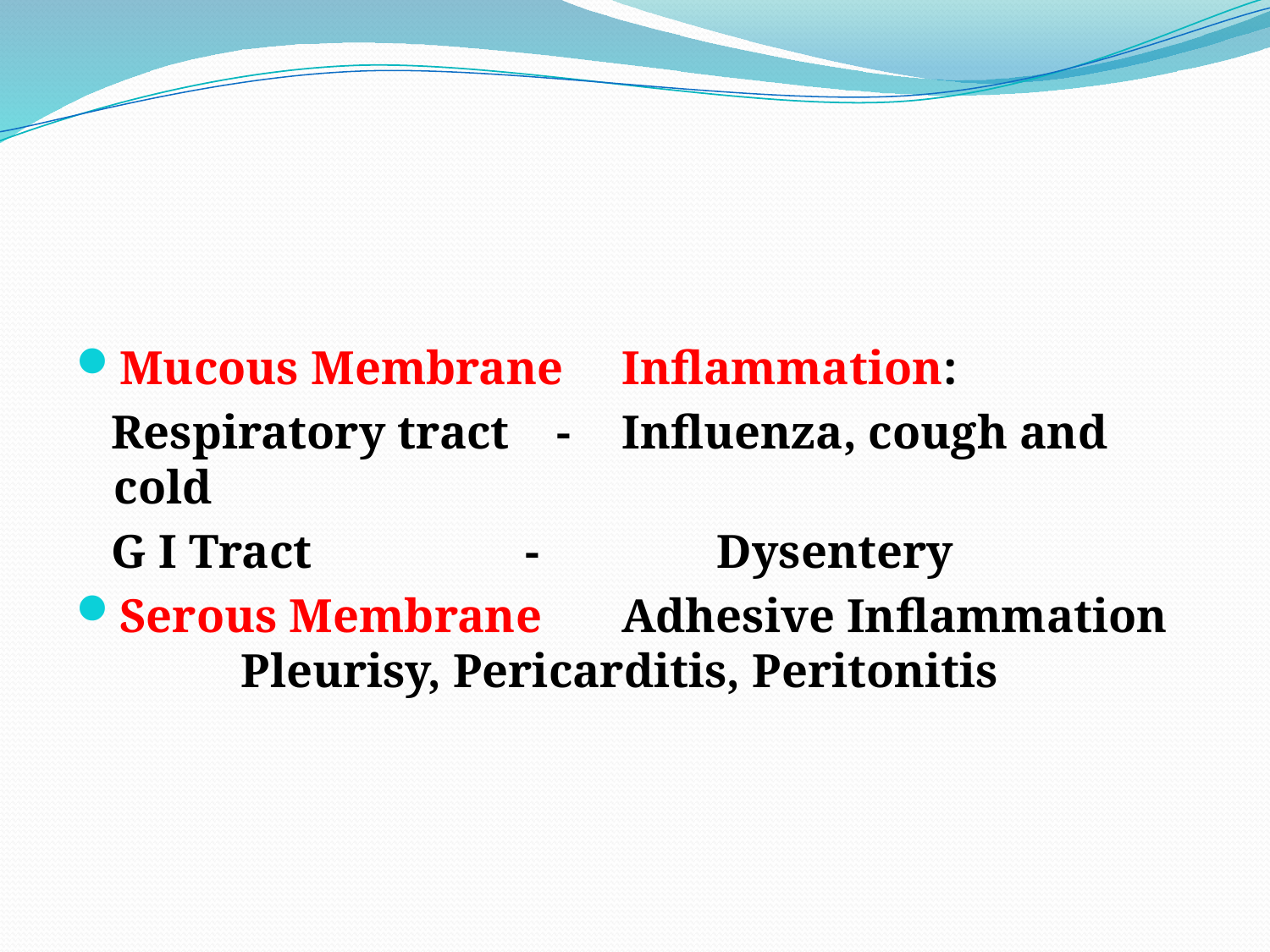

#

Mucous Membrane 	Inflammation:
   Respiratory tract    -	Influenza, cough and cold
   G I Tract                  -	        Dysentery
Serous Membrane 	Adhesive Inflammation 	Pleurisy, Pericarditis, Peritonitis